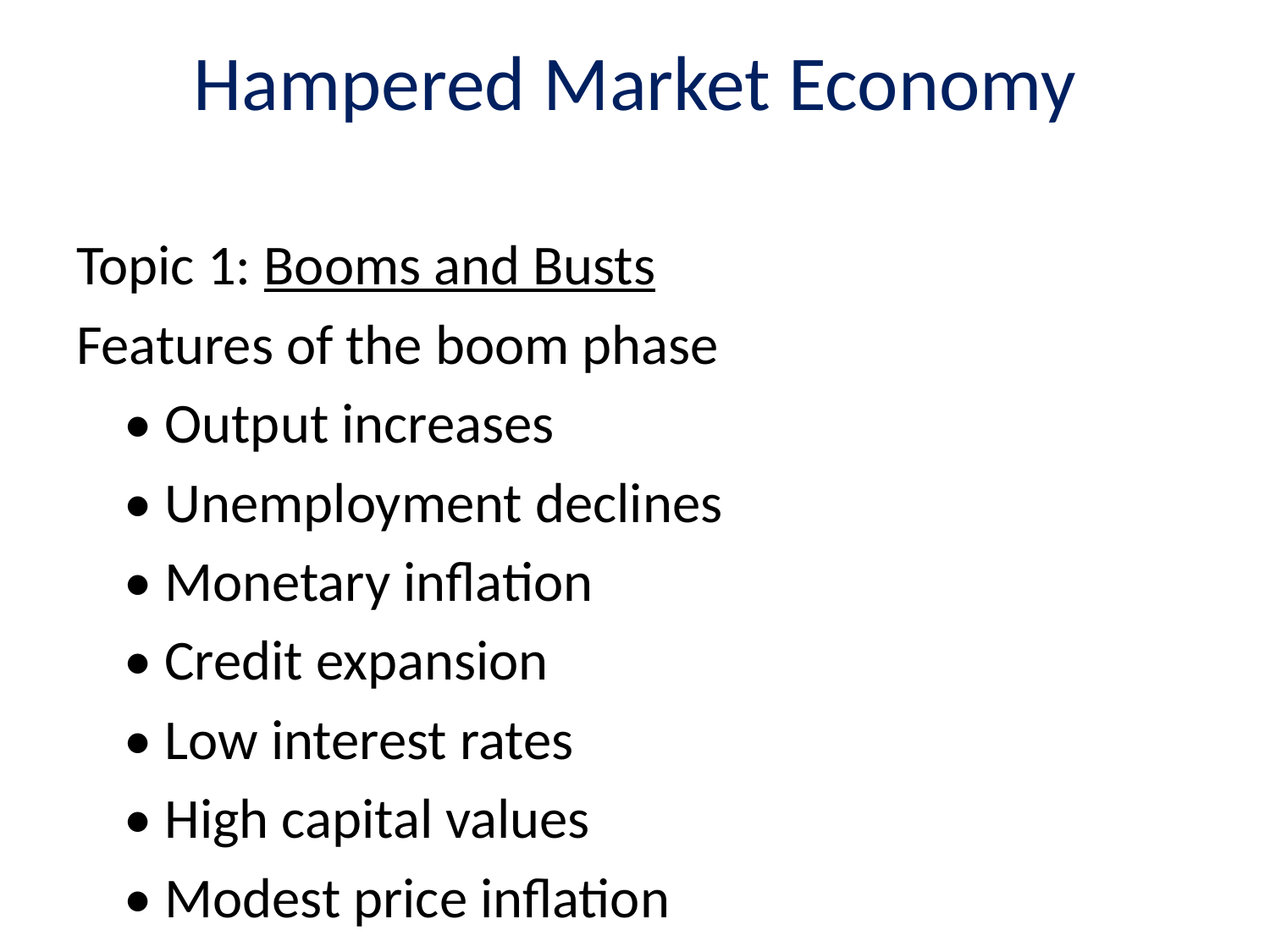

# Hampered Market Economy
Topic 1: Booms and Busts
Features of the boom phase
	• Output increases
	• Unemployment declines
	• Monetary inflation
	• Credit expansion
	• Low interest rates
	• High capital values
	• Modest price inflation